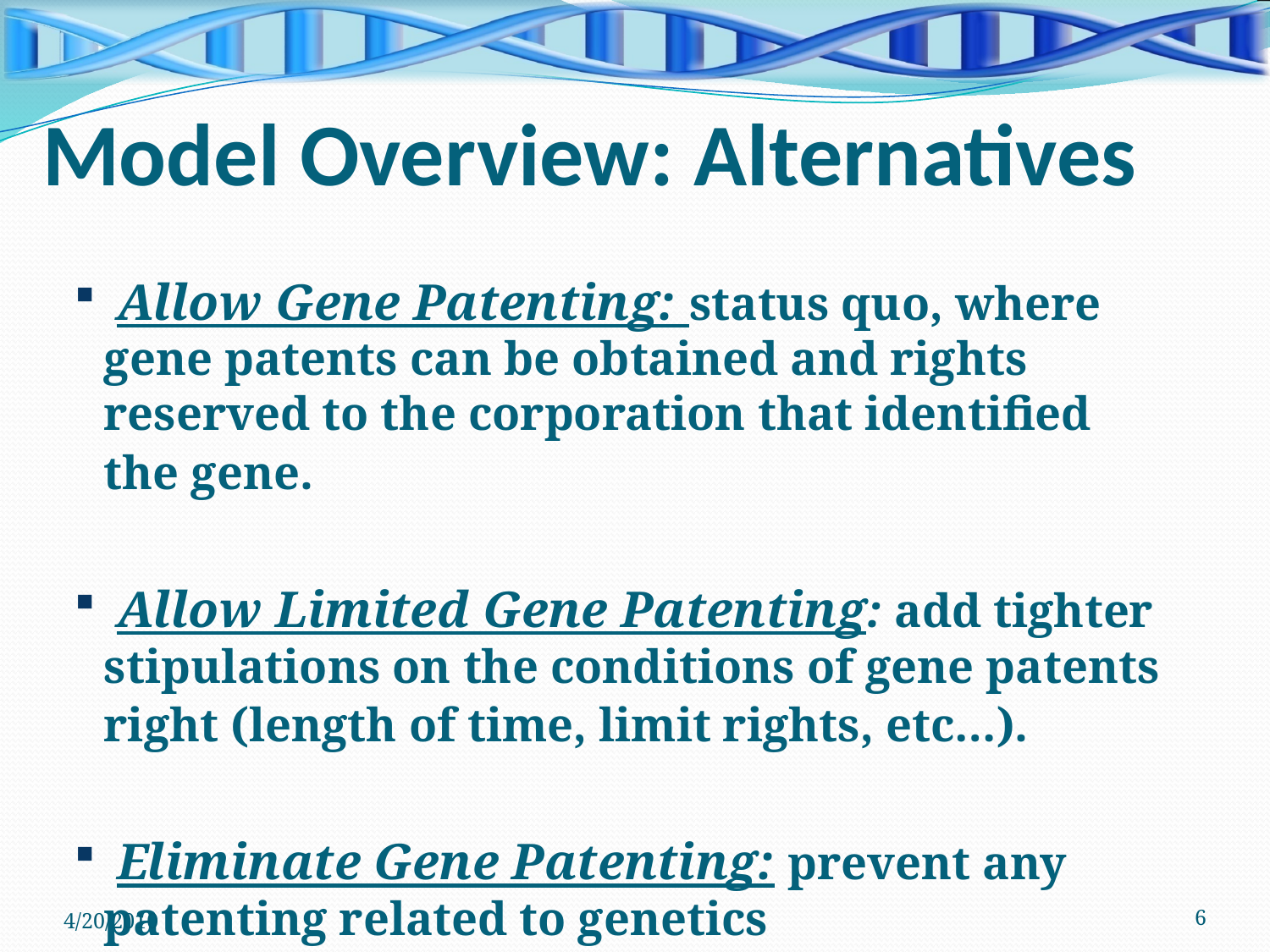

Model Overview: Alternatives
 Allow Gene Patenting: status quo, where gene patents can be obtained and rights reserved to the corporation that identified the gene.

 Allow Limited Gene Patenting: add tighter stipulations on the conditions of gene patents right (length of time, limit rights, etc…).

 Eliminate Gene Patenting: prevent any patenting related to genetics
4/20/2010
6